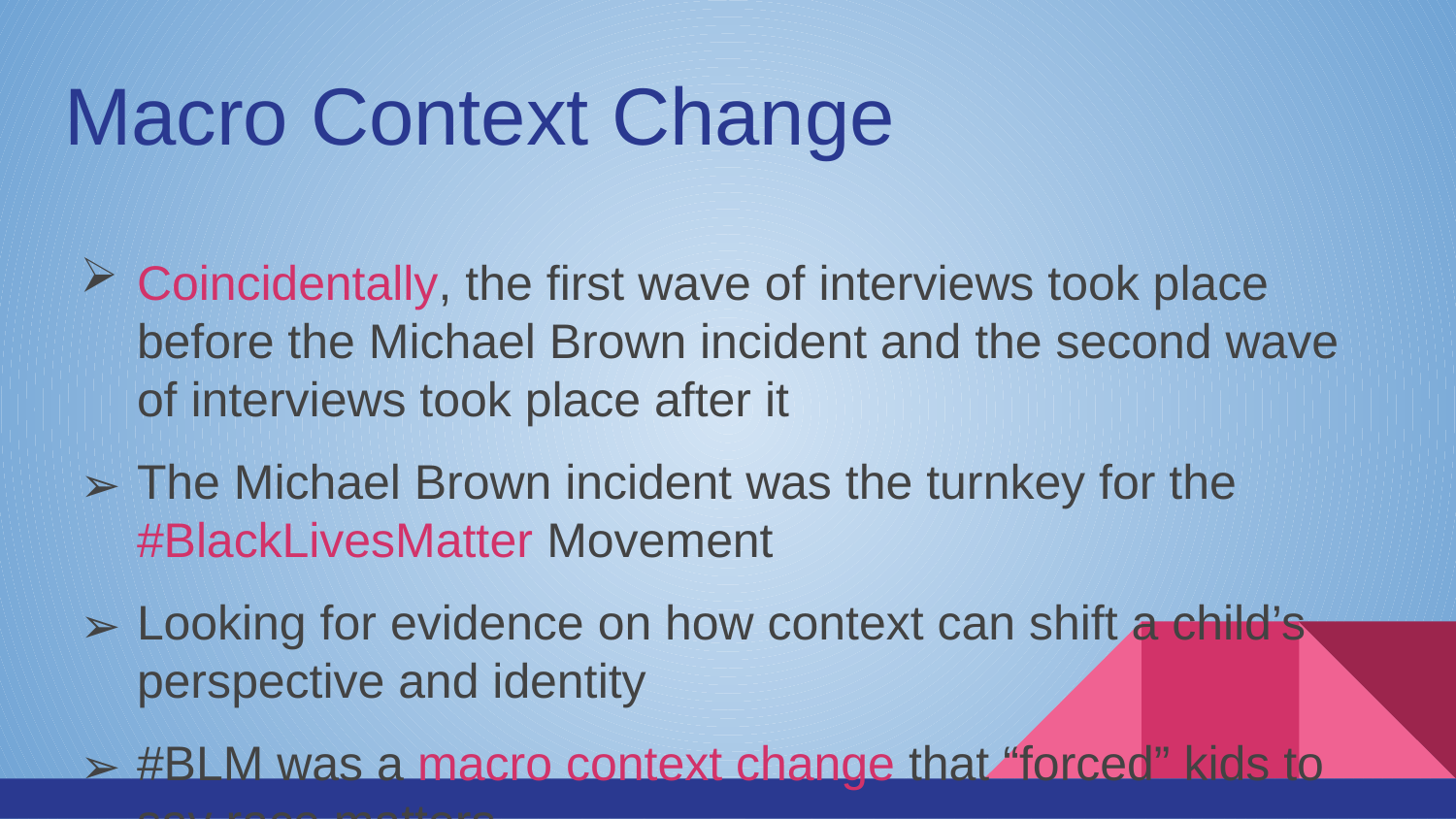

# Macro Context Change
Coincidentally, the first wave of interviews took place before the Michael Brown incident and the second wave of interviews took place after it
The Michael Brown incident was the turnkey for the #BlackLivesMatter Movement
Looking for evidence on how context can shift a child’s perspective and identity
#BLM was a macro context change that “forced” kids to say race matters